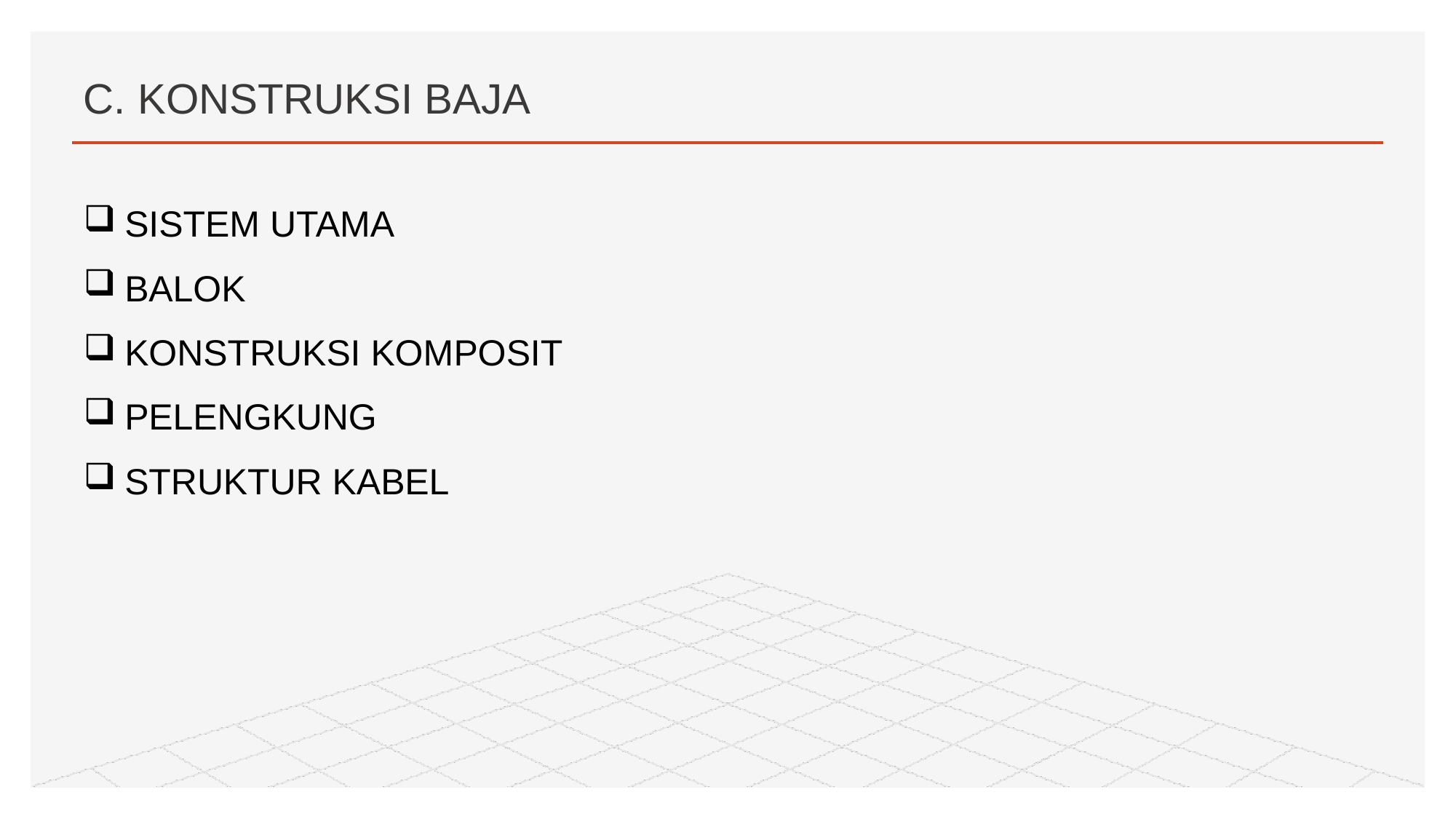

# C. KONSTRUKSI BAJA
SISTEM UTAMA
BALOK
KONSTRUKSI KOMPOSIT
PELENGKUNG
STRUKTUR KABEL